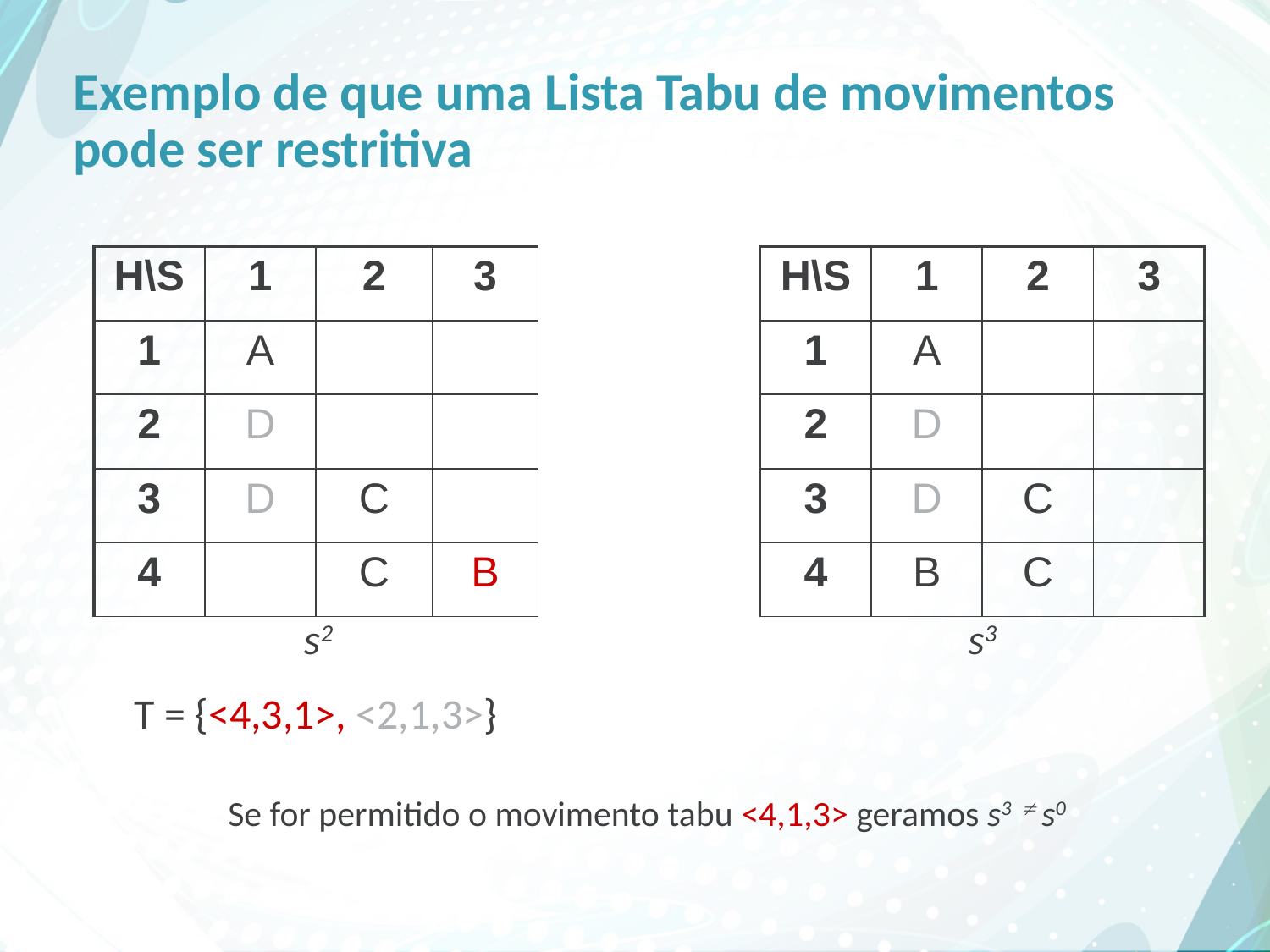

# Exemplo de que uma Lista Tabu de movimentos pode ser restritiva
| H\S | 1 | 2 | 3 |  |  | H\S | 1 | 2 | 3 |
| --- | --- | --- | --- | --- | --- | --- | --- | --- | --- |
| 1 | A |  |  |  |  | 1 | A |  |  |
| 2 | D |  |  |  |  | 2 | D |  |  |
| 3 | D | C |  |  |  | 3 | D | C |  |
| 4 |  | C | B |  |  | 4 | B | C |  |
|  | s2 |  |  |  |  |  | s3 |  |  |
| T = {<4,3,1>, <2,1,3>} |  |  |  |  |  |  |  |  |  |
Se for permitido o movimento tabu <4,1,3> geramos s3  ≠ s0